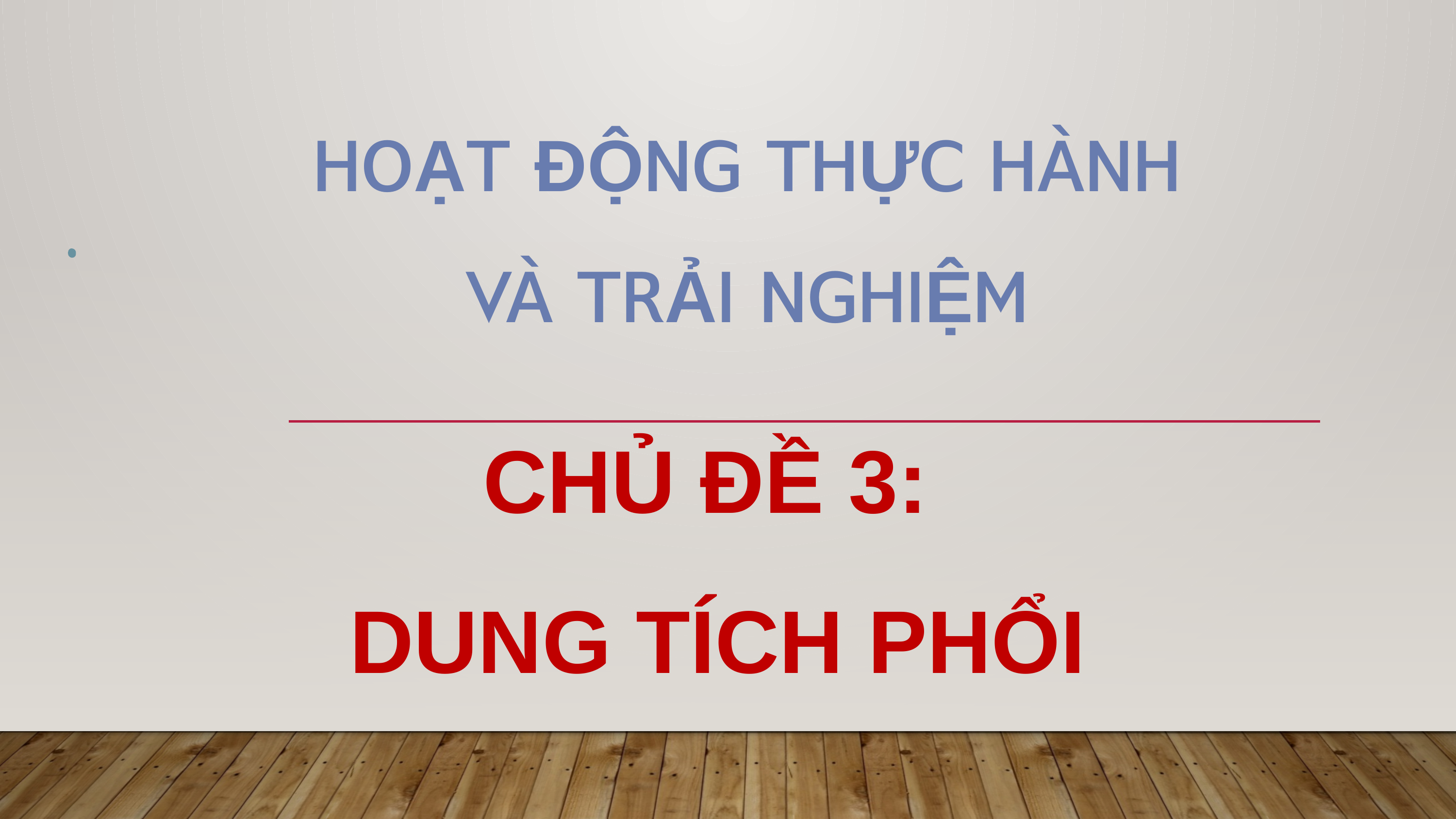

# HOẠT ĐỘNG THỰC HÀNH VÀ TRẢI NGHIỆM

CHỦ ĐỀ 3:
DUNG TÍCH PHỔI